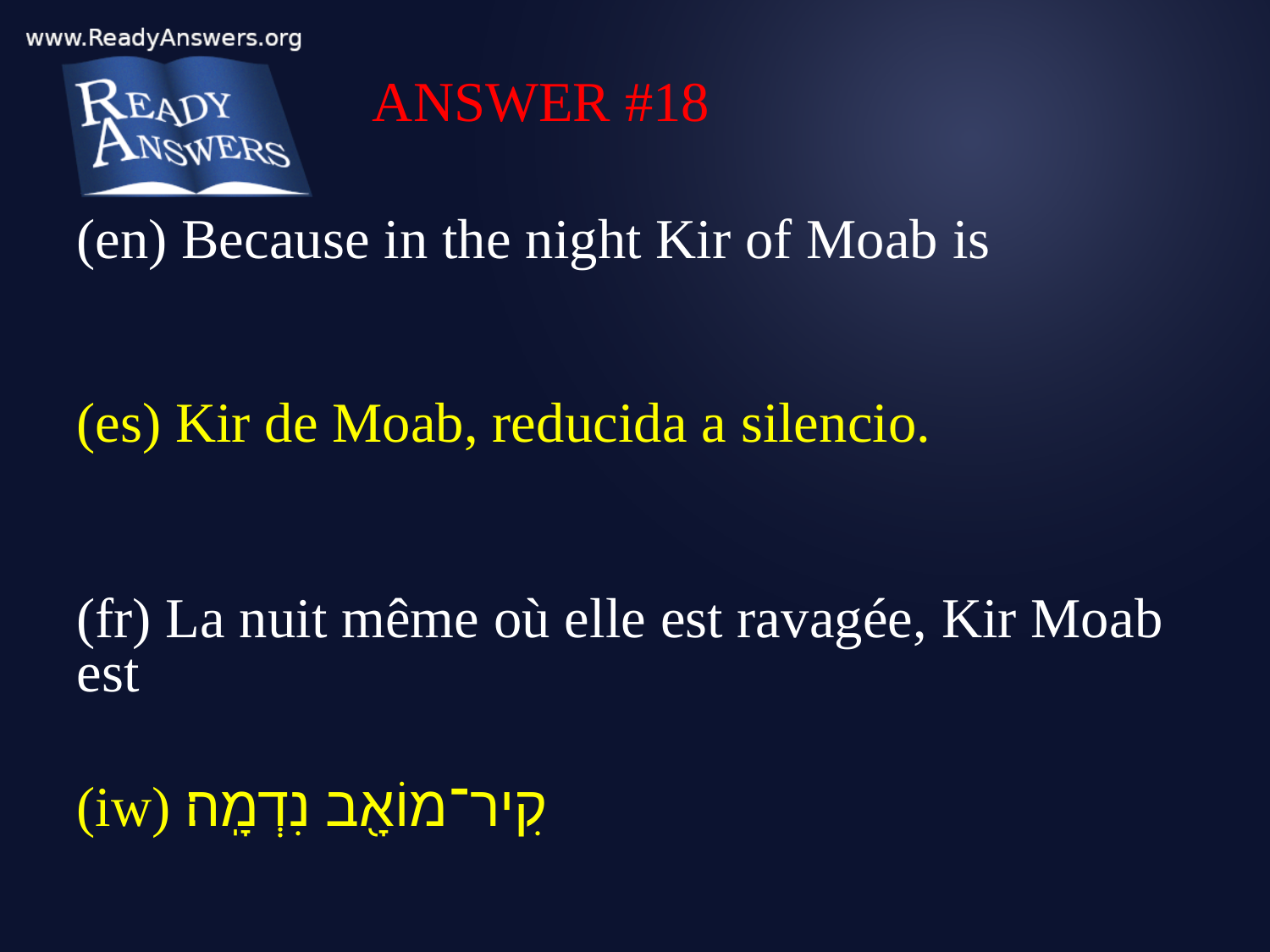

ANSWER #18
(en) Because in the night Kir of Moab is
(es) Kir de Moab, reducida a silencio.
(fr) La nuit même où elle est ravagée, Kir Moab est
(iw) קִיר־מוֹאָ֖ב נִדְמָֽה׃